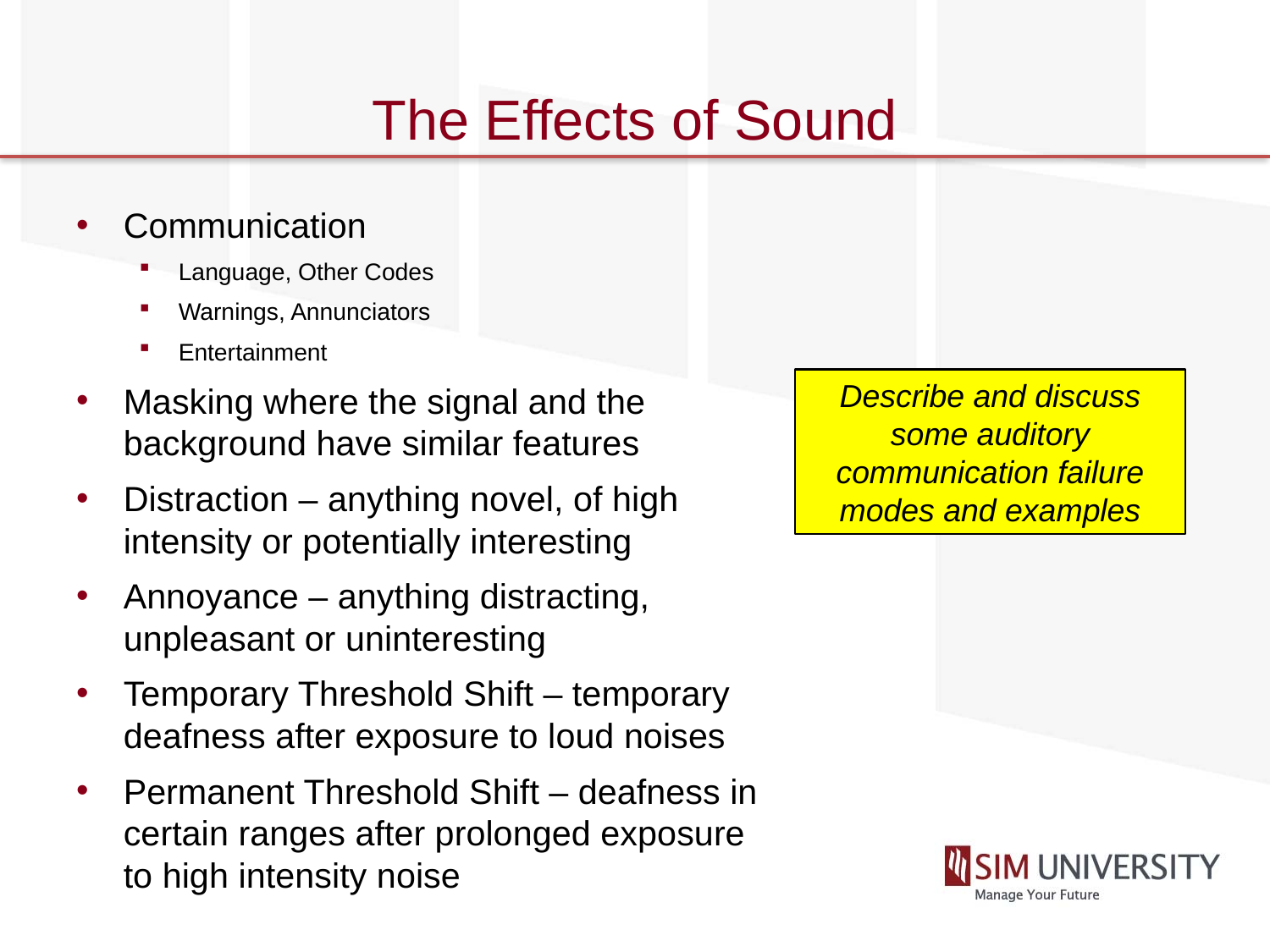

# The Effects of Sound
Communication
Language, Other Codes
Warnings, Annunciators
Entertainment
Masking where the signal and the background have similar features
Distraction – anything novel, of high intensity or potentially interesting
Annoyance – anything distracting, unpleasant or uninteresting
Temporary Threshold Shift – temporary deafness after exposure to loud noises
Permanent Threshold Shift – deafness in certain ranges after prolonged exposure to high intensity noise
Describe and discuss some auditory communication failure modes and examples